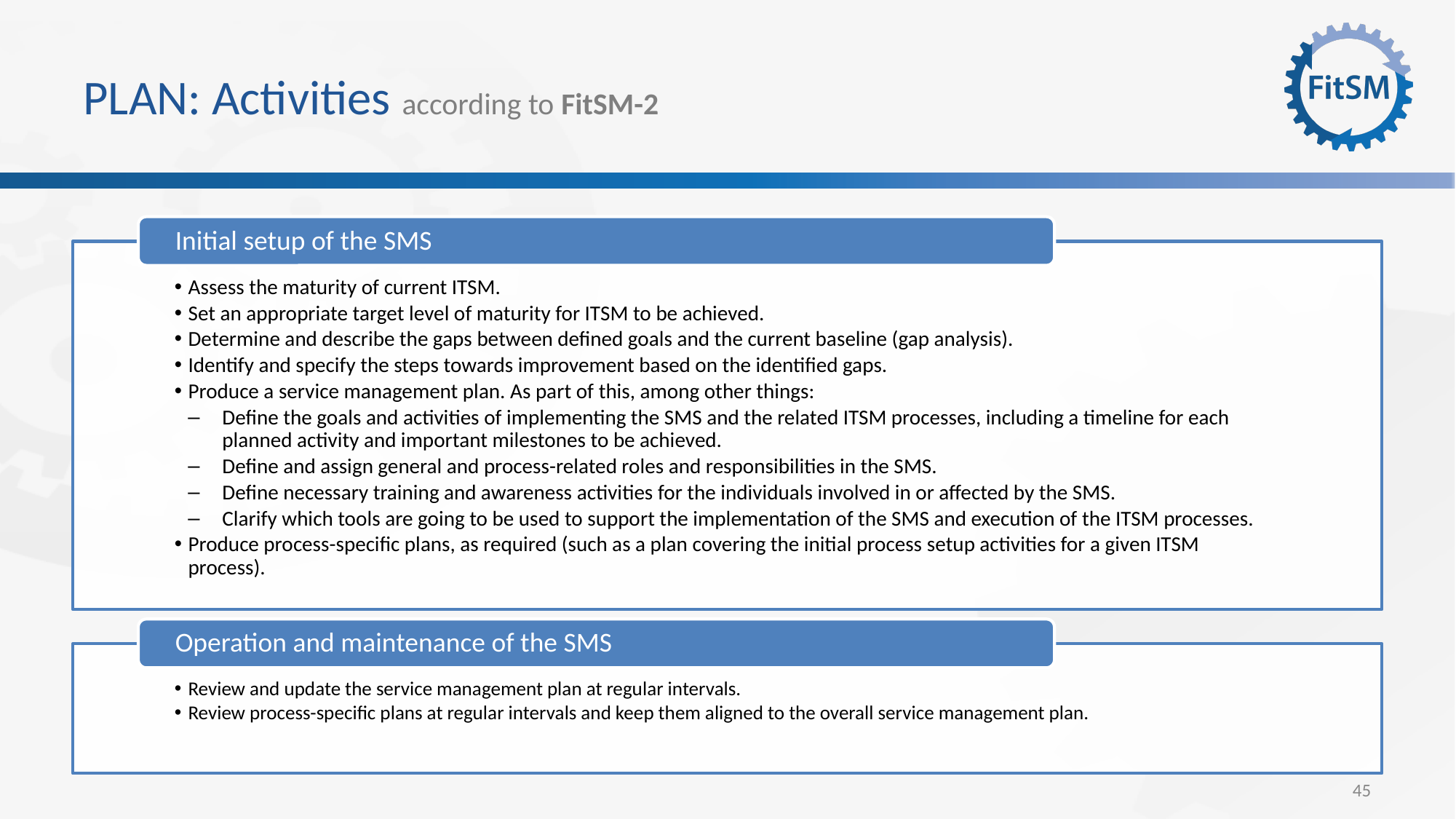

PLAN: Activities according to FitSM-2

Initial setup of the SMS

Assess the maturity of current ITSM.
Set an appropriate target level of maturity for ITSM to be achieved.
Determine and describe the gaps between defined goals and the current baseline (gap analysis).
Identify and specify the steps towards improvement based on the identified gaps.
Produce a service management plan. As part of this, among other things:
Define the goals and activities of implementing the SMS and the related ITSM processes, including a timeline for each planned activity and important milestones to be achieved.
Define and assign general and process-related roles and responsibilities in the SMS.
Define necessary training and awareness activities for the individuals involved in or affected by the SMS.
Clarify which tools are going to be used to support the implementation of the SMS and execution of the ITSM processes.
Produce process-specific plans, as required (such as a plan covering the initial process setup activities for a given ITSM process).

Operation and maintenance of the SMS

Review and update the service management plan at regular intervals.
Review process-specific plans at regular intervals and keep them aligned to the overall service management plan.
45